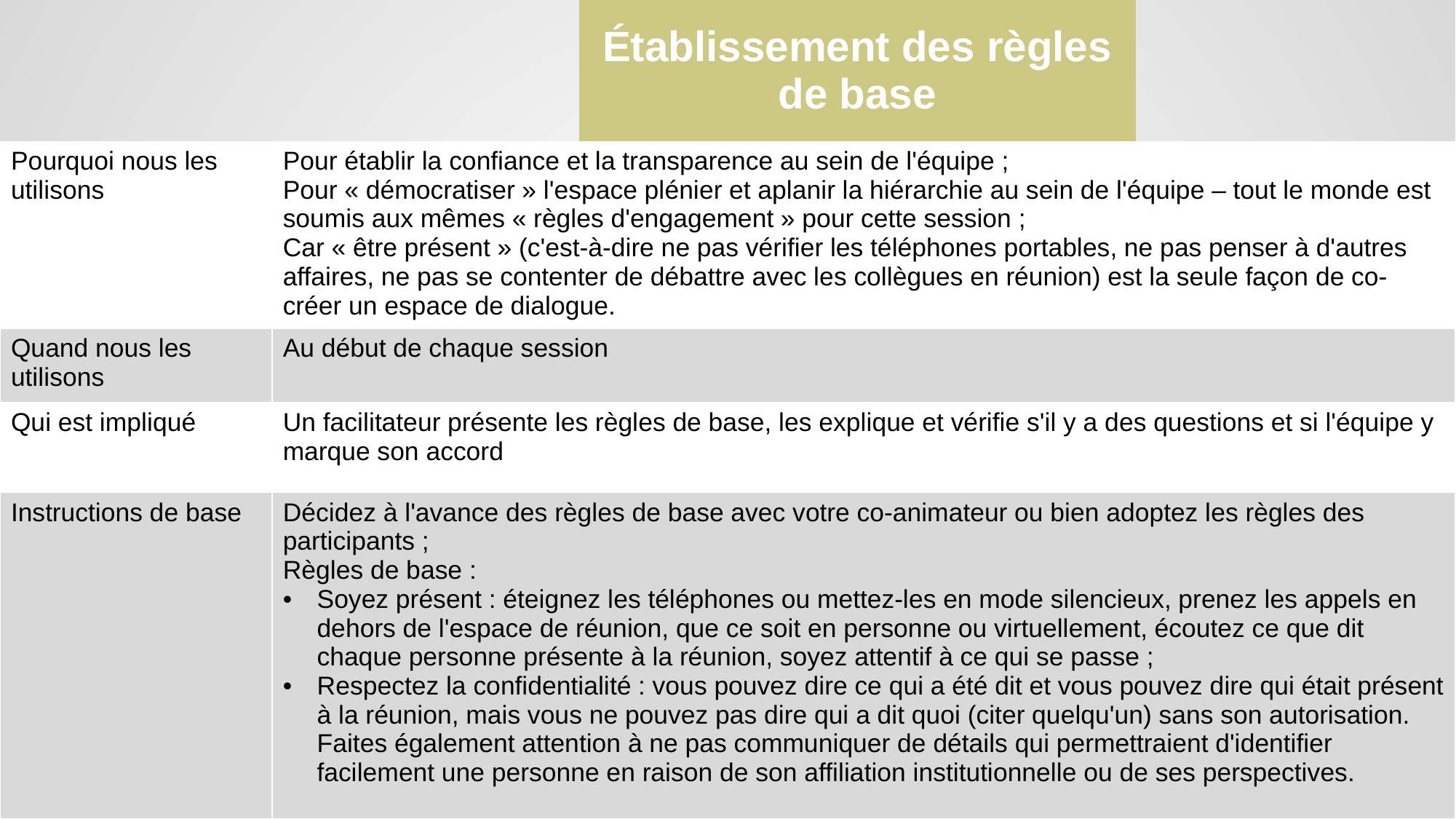

|  |  | Établissement des règles de base |  |
| --- | --- | --- | --- |
| Pourquoi nous les utilisons | Pour établir la confiance et la transparence au sein de l'équipe ; Pour « démocratiser » l'espace plénier et aplanir la hiérarchie au sein de l'équipe – tout le monde est soumis aux mêmes « règles d'engagement » pour cette session ; Car « être présent » (c'est-à-dire ne pas vérifier les téléphones portables, ne pas penser à d'autres affaires, ne pas se contenter de débattre avec les collègues en réunion) est la seule façon de co-créer un espace de dialogue. |  |  |
| Quand nous les utilisons | Au début de chaque session |  |  |
| Qui est impliqué | Un facilitateur présente les règles de base, les explique et vérifie s'il y a des questions et si l'équipe y marque son accord |  |  |
| Instructions de base | Décidez à l'avance des règles de base avec votre co-animateur ou bien adoptez les règles des participants ; Règles de base : Soyez présent : éteignez les téléphones ou mettez-les en mode silencieux, prenez les appels en dehors de l'espace de réunion, que ce soit en personne ou virtuellement, écoutez ce que dit chaque personne présente à la réunion, soyez attentif à ce qui se passe ; Respectez la confidentialité : vous pouvez dire ce qui a été dit et vous pouvez dire qui était présent à la réunion, mais vous ne pouvez pas dire qui a dit quoi (citer quelqu'un) sans son autorisation. Faites également attention à ne pas communiquer de détails qui permettraient d'identifier facilement une personne en raison de son affiliation institutionnelle ou de ses perspectives. |  |  |